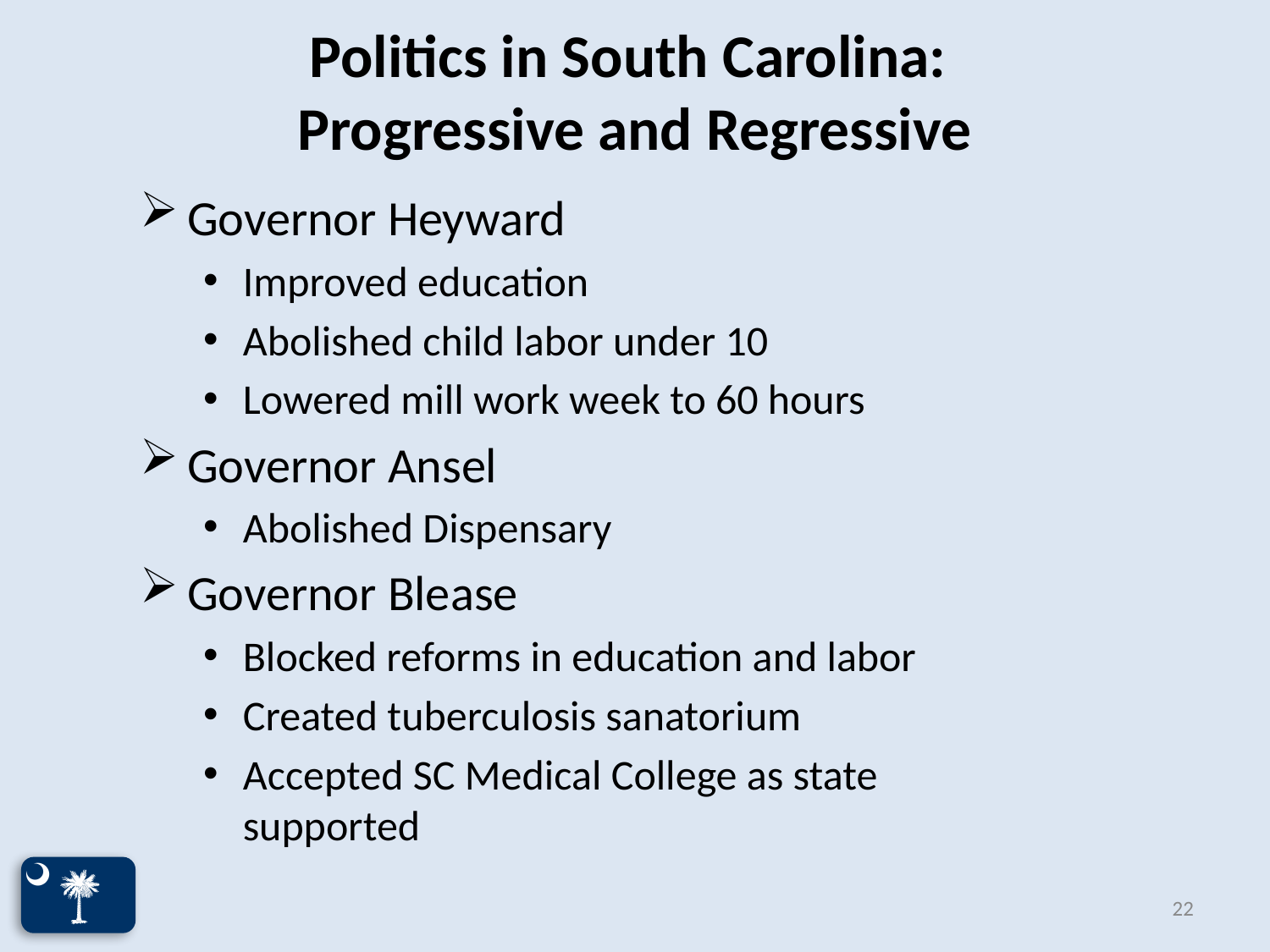

# Politics in South Carolina: Progressive and Regressive
Governor Heyward
Improved education
Abolished child labor under 10
Lowered mill work week to 60 hours
Governor Ansel
Abolished Dispensary
Governor Blease
Blocked reforms in education and labor
Created tuberculosis sanatorium
Accepted SC Medical College as state supported

22